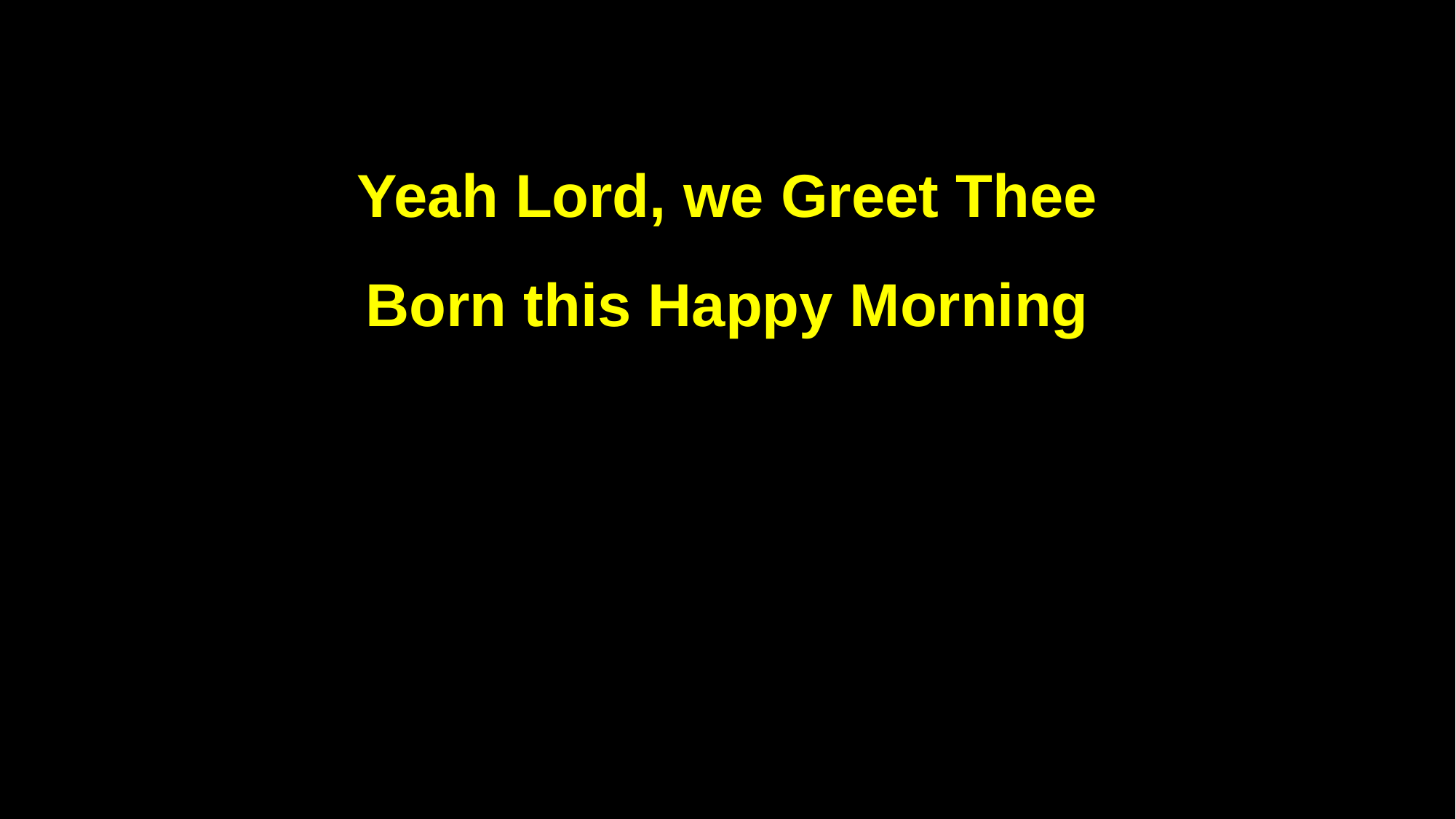

Yeah Lord, we Greet Thee
Born this Happy Morning